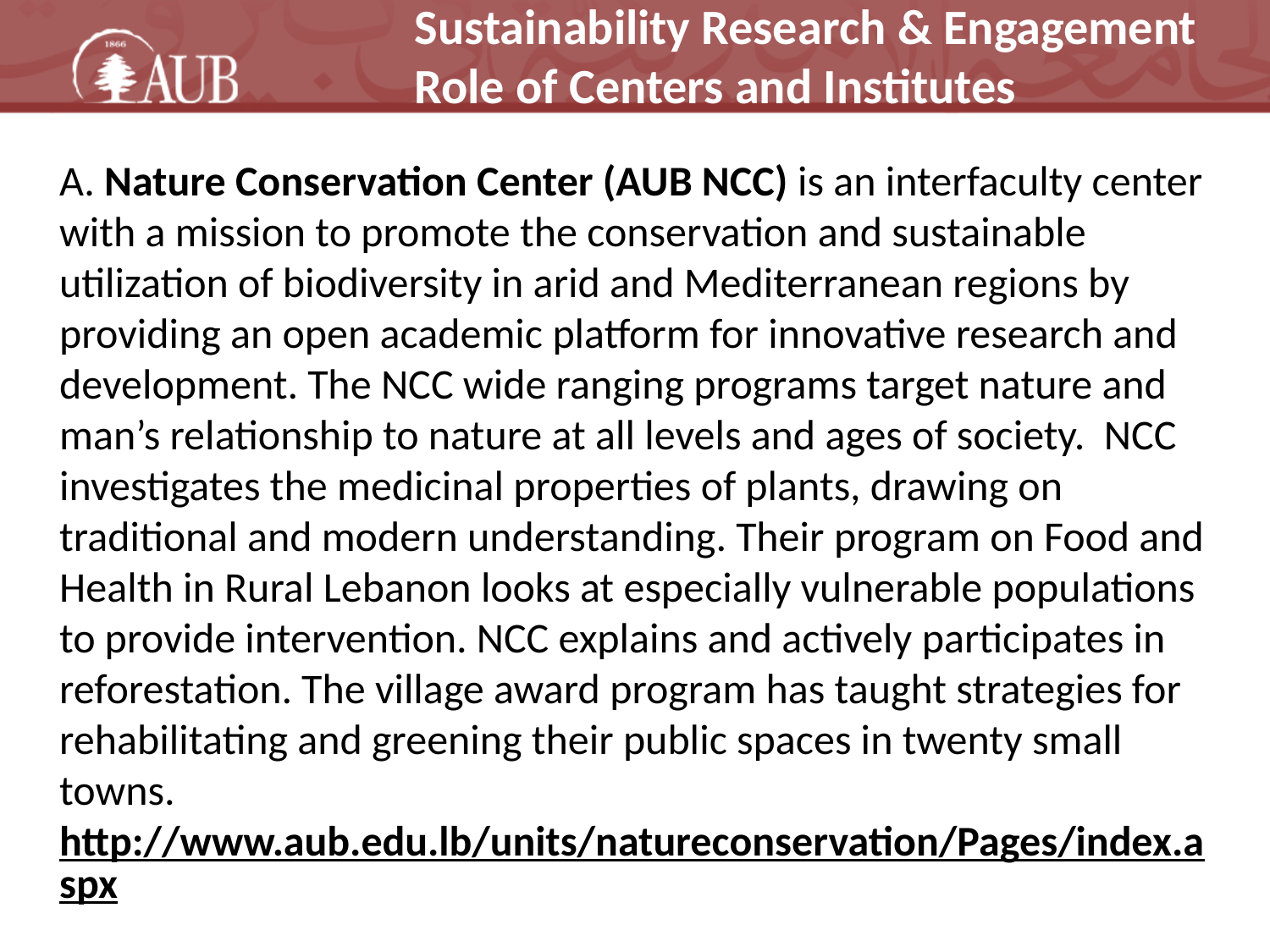

Sustainability Research & Engagement
Role of Centers and Institutes

A. Nature Conservation Center (AUB NCC) is an interfaculty center with a mission to promote the conservation and sustainable utilization of biodiversity in arid and Mediterranean regions by providing an open academic platform for innovative research and development. The NCC wide ranging programs target nature and man’s relationship to nature at all levels and ages of society.  NCC investigates the medicinal properties of plants, drawing on traditional and modern understanding. Their program on Food and Health in Rural Lebanon looks at especially vulnerable populations to provide intervention. NCC explains and actively participates in reforestation. The village award program has taught strategies for rehabilitating and greening their public spaces in twenty small towns.
http://www.aub.edu.lb/units/natureconservation/Pages/index.aspx